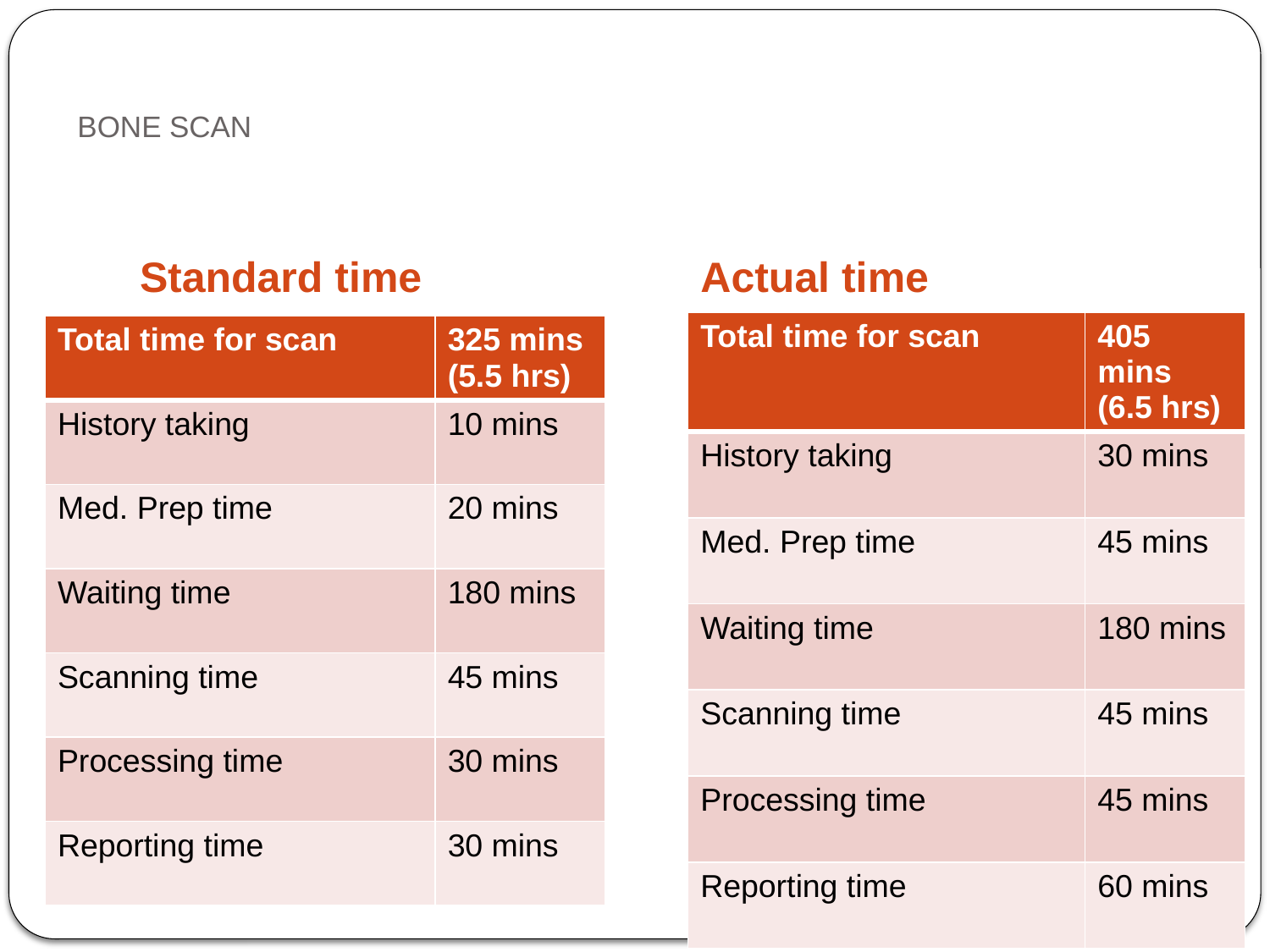

# BONE SCAN
Standard time
Actual time
| Total time for scan | 405 mins (6.5 hrs) |
| --- | --- |
| History taking | 30 mins |
| Med. Prep time | 45 mins |
| Waiting time | 180 mins |
| Scanning time | 45 mins |
| Processing time | 45 mins |
| Reporting time | 60 mins |
| Total time for scan | 325 mins (5.5 hrs) |
| --- | --- |
| History taking | 10 mins |
| Med. Prep time | 20 mins |
| Waiting time | 180 mins |
| Scanning time | 45 mins |
| Processing time | 30 mins |
| Reporting time | 30 mins |